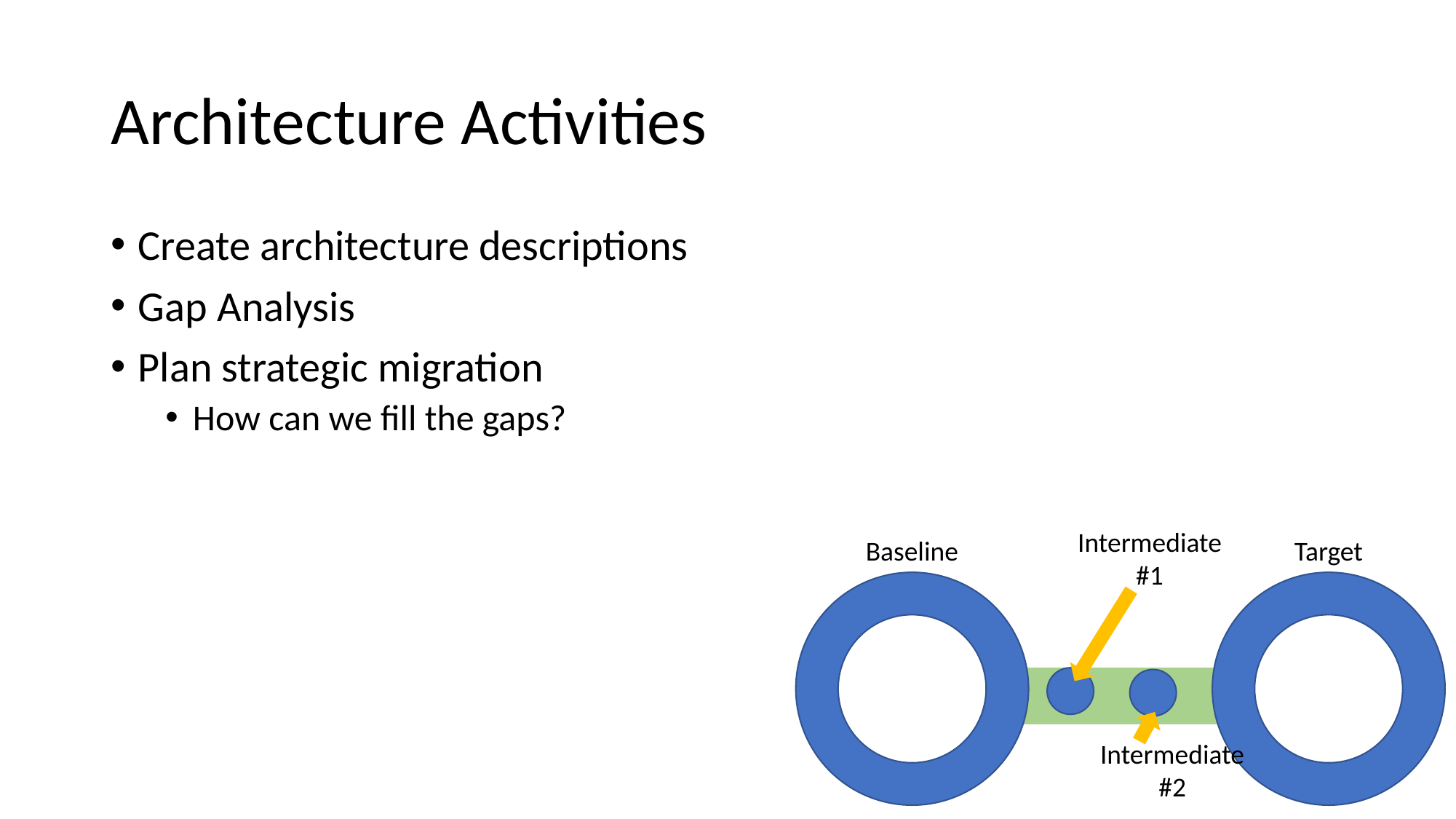

# Architecture Activities
Create architecture descriptions
Gap Analysis
Plan strategic migration
How can we fill the gaps?

Intermediate #1
Baseline

Target

Intermediate #2